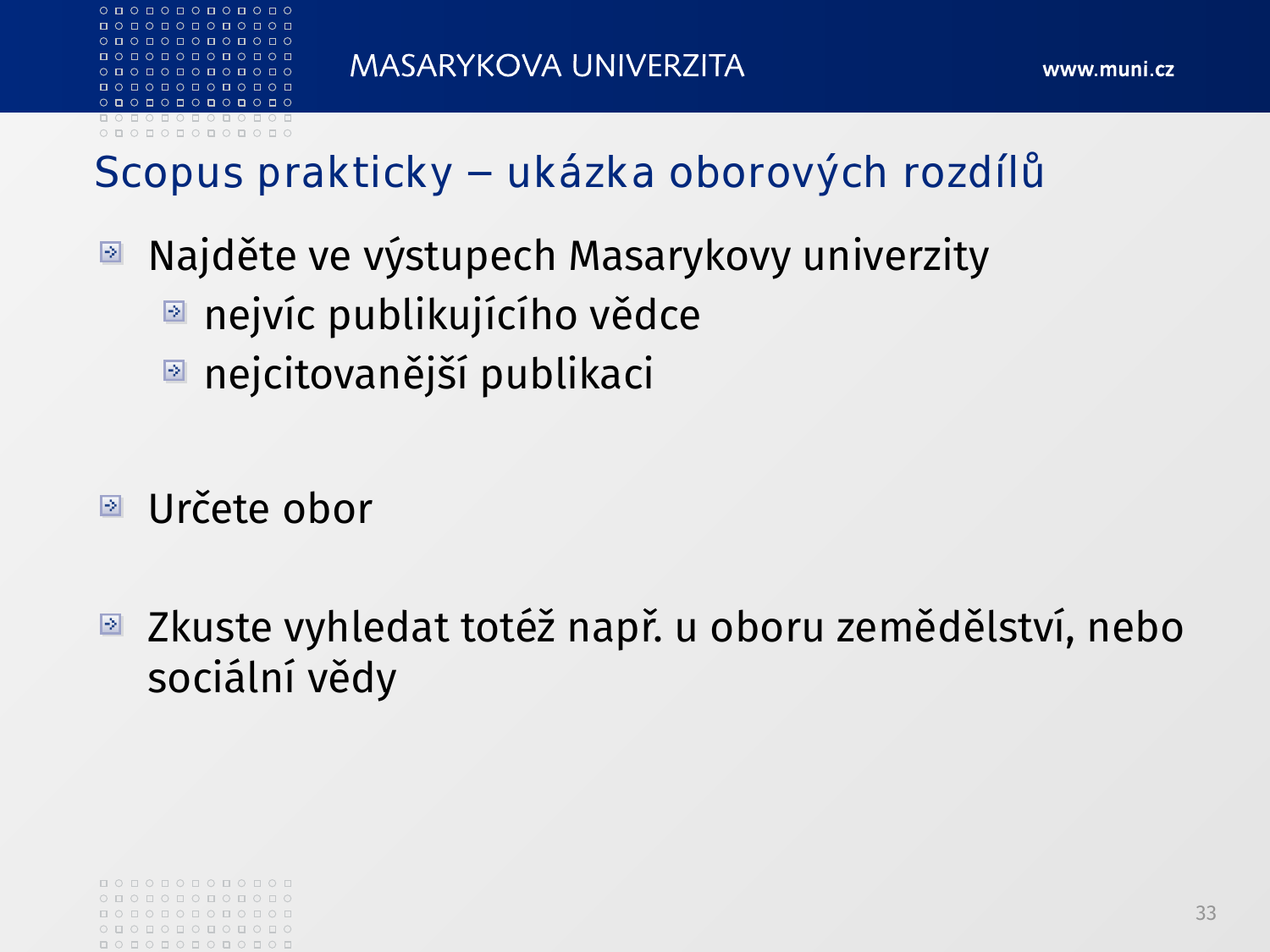

# Scopus prakticky – ukázka oborových rozdílů
Najděte ve výstupech Masarykovy univerzity
nejvíc publikujícího vědce
nejcitovanější publikaci

Určete obor

Zkuste vyhledat totéž např. u oboru zemědělství, nebo sociální vědy
33